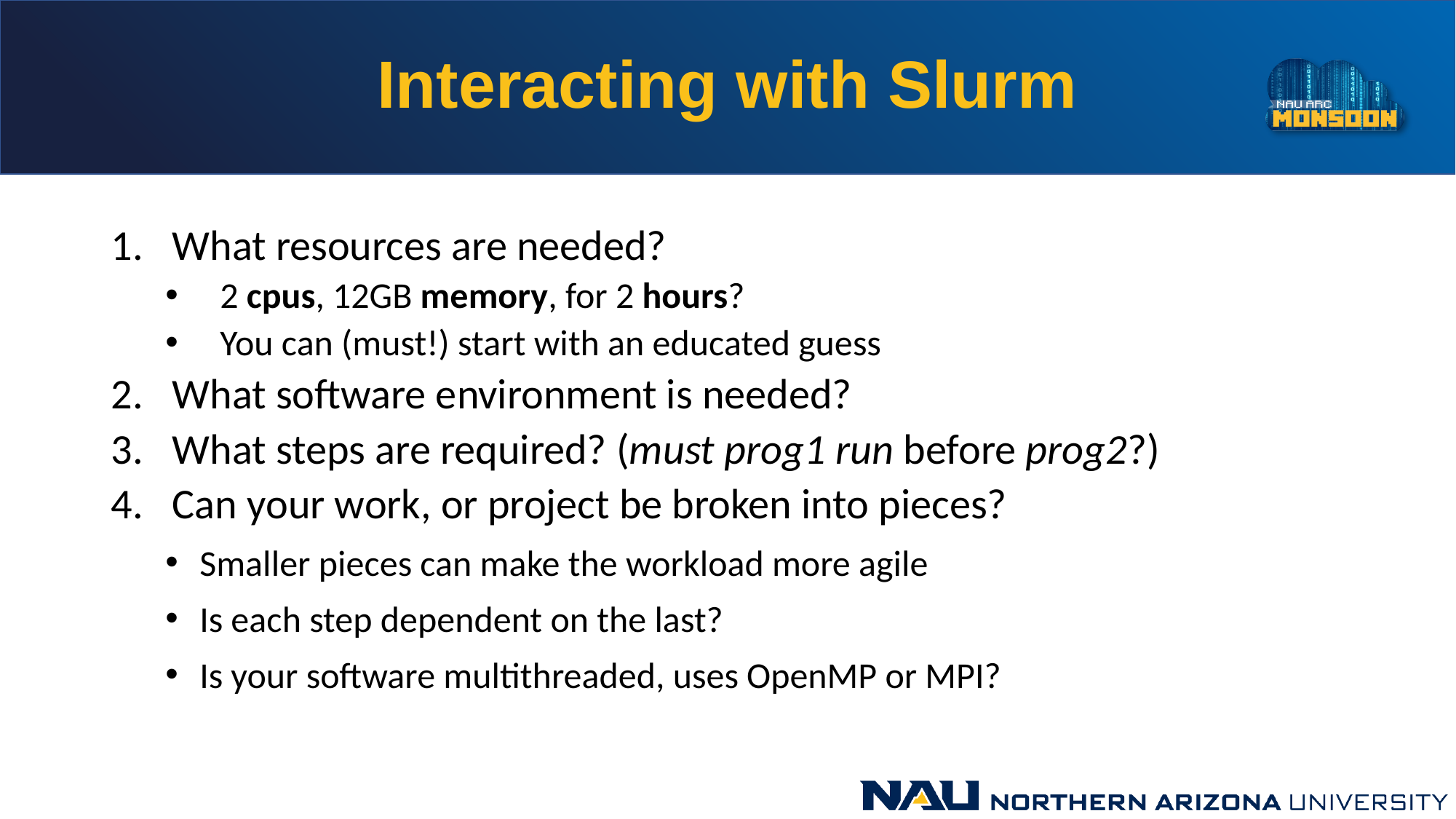

# Interacting with Slurm
What resources are needed?
2 cpus, 12GB memory, for 2 hours?
You can (must!) start with an educated guess
What software environment is needed?
What steps are required? (must prog1 run before prog2?)
Can your work, or project be broken into pieces?
Smaller pieces can make the workload more agile
Is each step dependent on the last?
Is your software multithreaded, uses OpenMP or MPI?